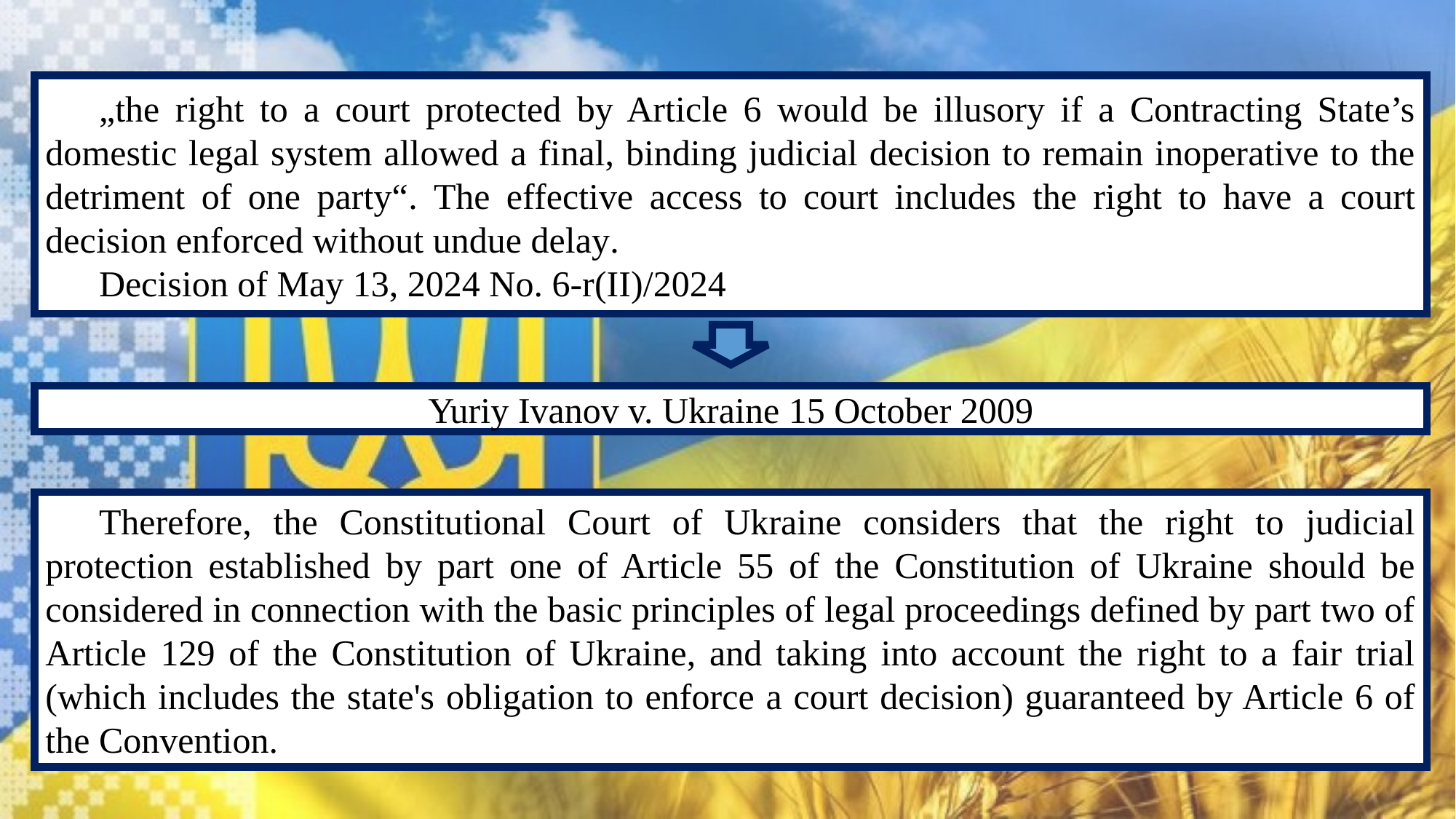

„the right to a court protected by Article 6 would be illusory if a Contracting State’s domestic legal system allowed a final, binding judicial decision to remain inoperative to the detriment of one party“. The effective access to court includes the right to have a court decision enforced without undue delay.
Decision of May 13, 2024 No. 6-r(II)/2024

Yuriy Ivanov v. Ukraine 15 October 2009
Therefore, the Constitutional Court of Ukraine considers that the right to judicial protection established by part one of Article 55 of the Constitution of Ukraine should be considered in connection with the basic principles of legal proceedings defined by part two of Article 129 of the Constitution of Ukraine, and taking into account the right to a fair trial (which includes the state's obligation to enforce a court decision) guaranteed by Article 6 of the Convention.